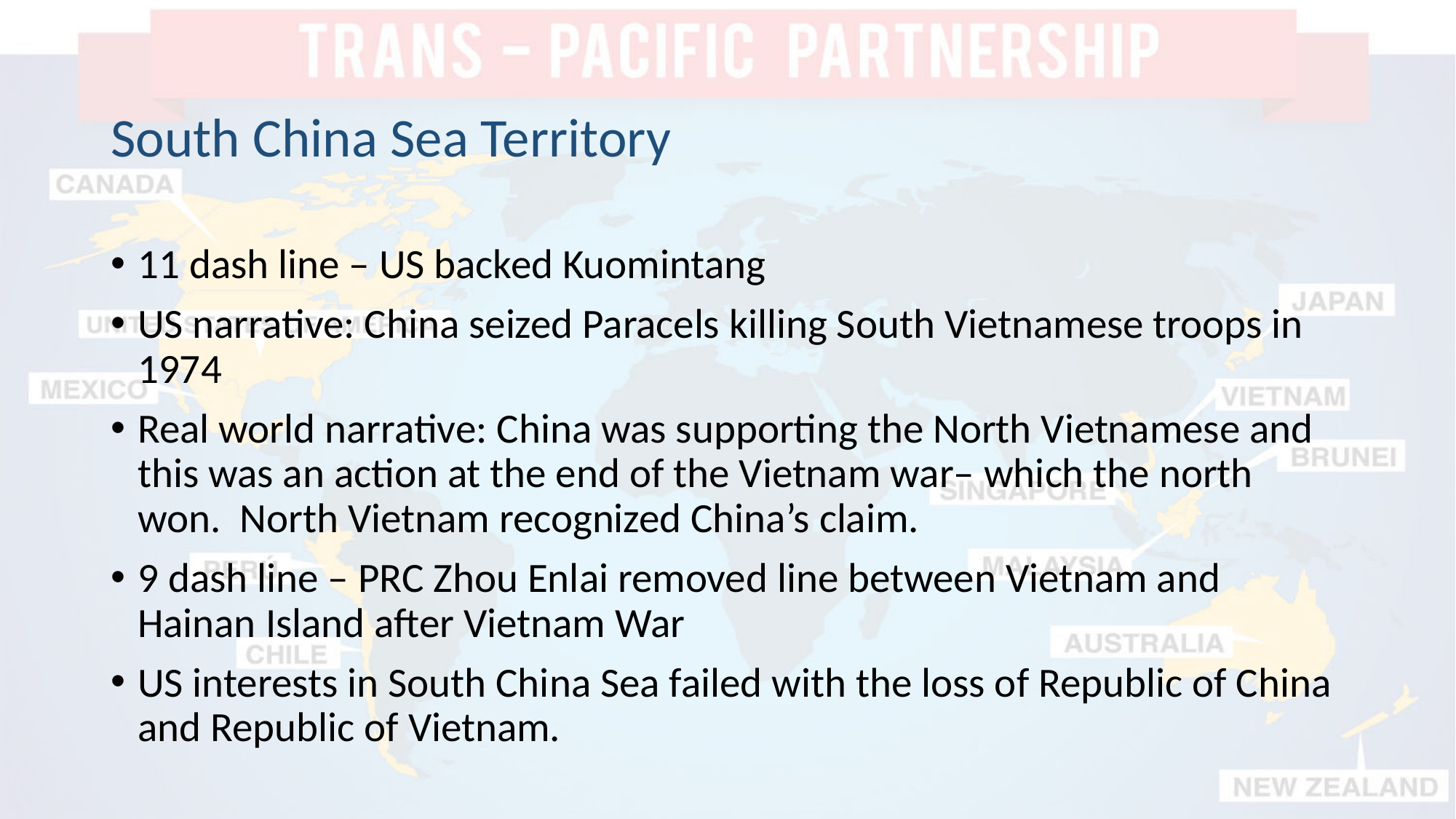

# South China Sea Territory
11 dash line – US backed Kuomintang
US narrative: China seized Paracels killing South Vietnamese troops in 1974
Real world narrative: China was supporting the North Vietnamese and this was an action at the end of the Vietnam war– which the north won.  North Vietnam recognized China’s claim.
9 dash line – PRC Zhou Enlai removed line between Vietnam and Hainan Island after Vietnam War
US interests in South China Sea failed with the loss of Republic of China and Republic of Vietnam.